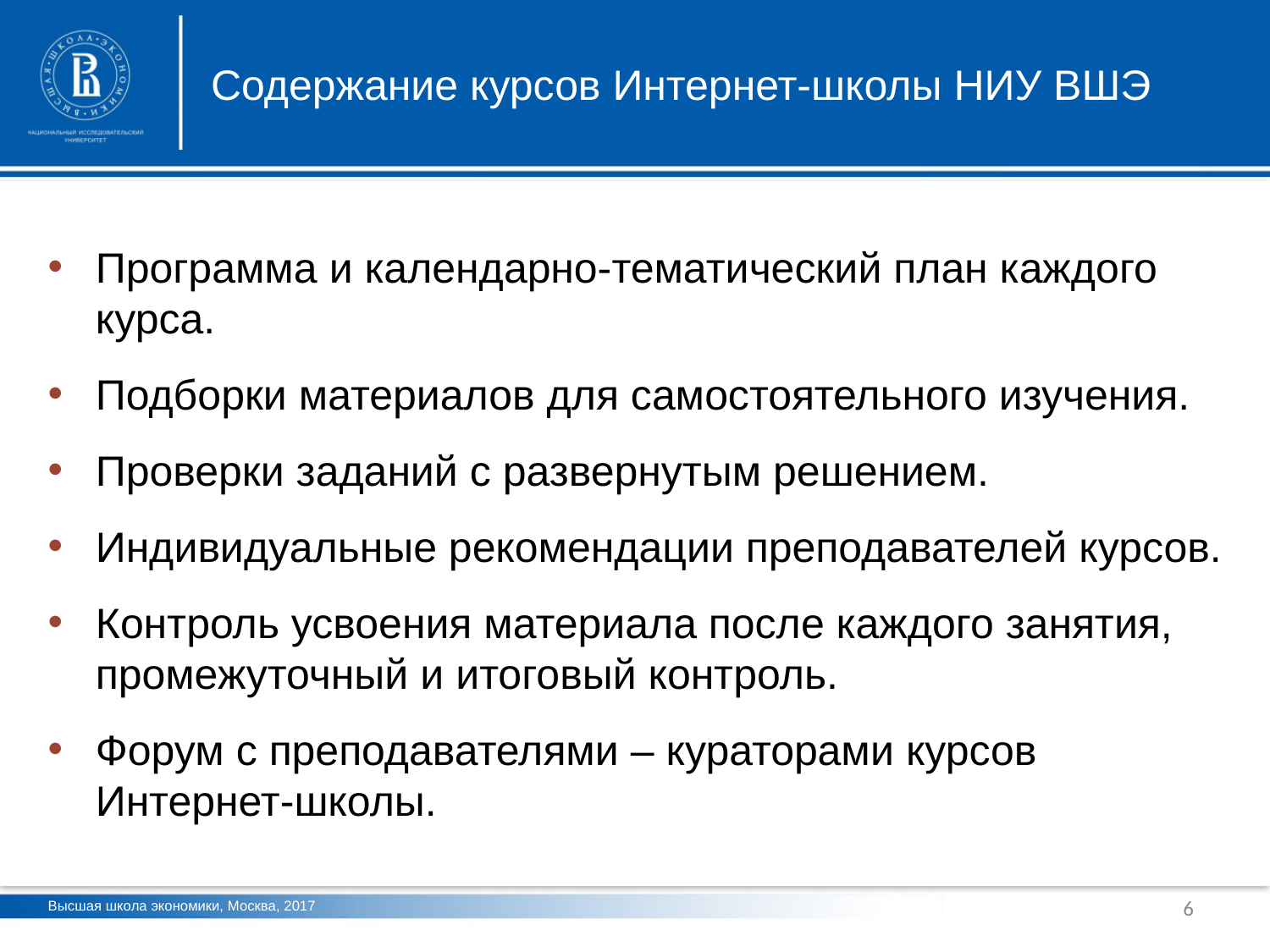

Содержание курсов Интернет-школы НИУ ВШЭ

Программа и календарно-тематический план каждого курса.

Подборки материалов для самостоятельного изучения.

Проверки заданий с развернутым решением.

Индивидуальные рекомендации преподавателей курсов.

Контроль усвоения материала после каждого занятия, промежуточный и итоговый контроль.

Форум с преподавателями – кураторами курсов Интернет-школы.
6
Высшая школа экономики, Москва, 2017